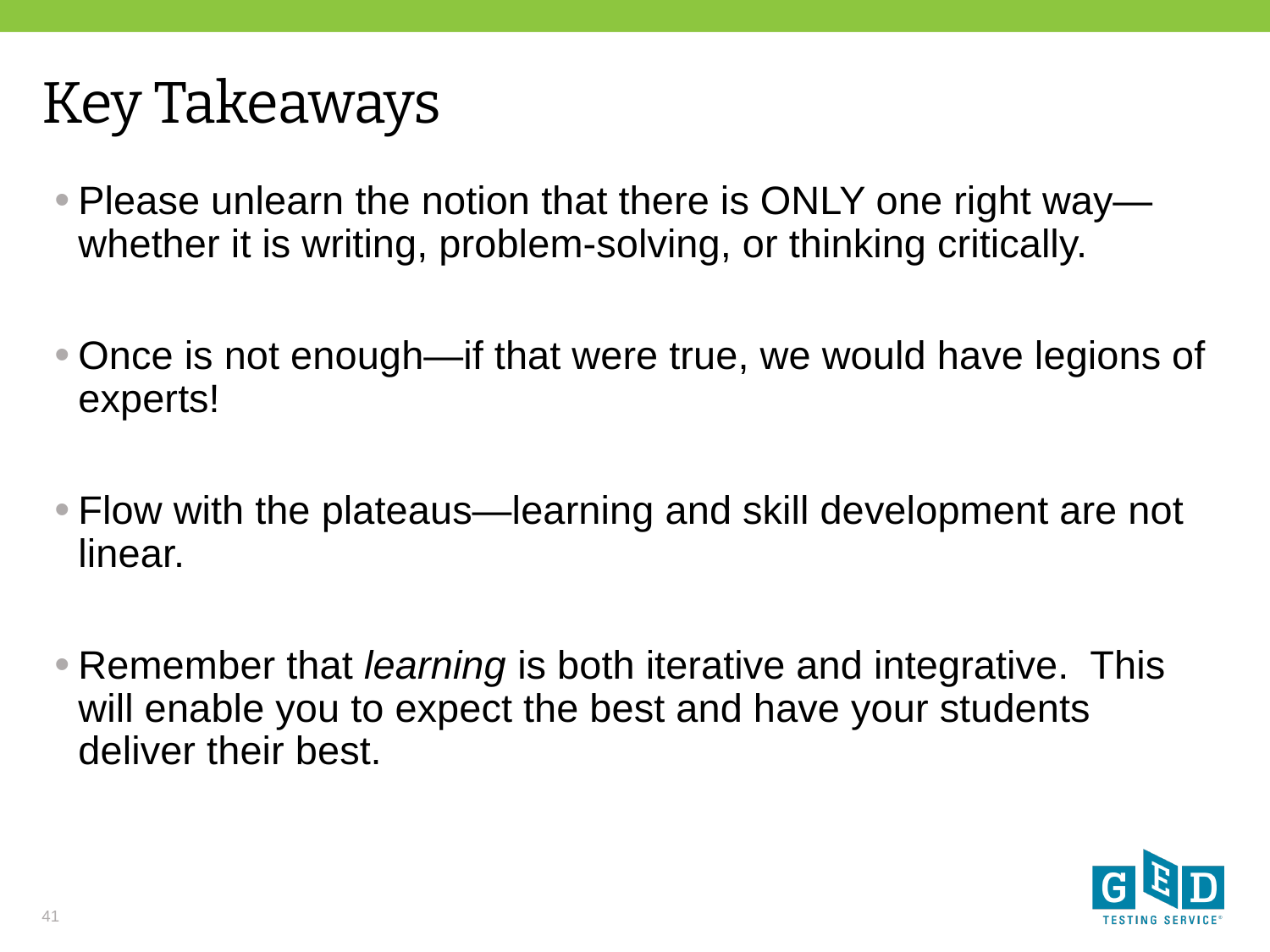

# Key Takeaways
Please unlearn the notion that there is ONLY one right way—whether it is writing, problem-solving, or thinking critically.

Once is not enough—if that were true, we would have legions of experts!

Flow with the plateaus—learning and skill development are not linear.

Remember that learning is both iterative and integrative.  This will enable you to expect the best and have your students deliver their best.

41